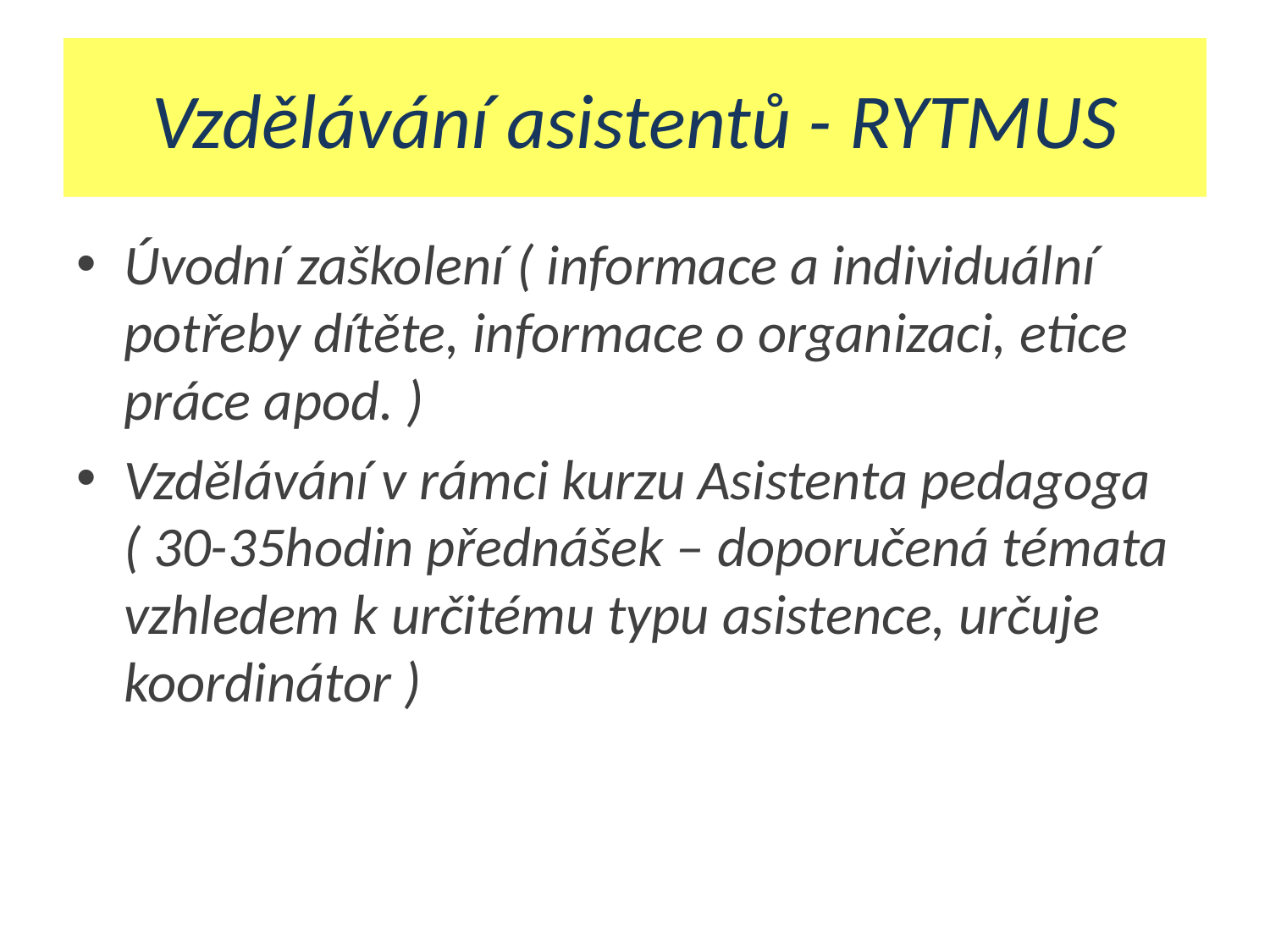

# Vzdělávání asistentů - RYTMUS
Úvodní zaškolení ( informace a individuální potřeby dítěte, informace o organizaci, etice práce apod. )
Vzdělávání v rámci kurzu Asistenta pedagoga  ( 30-35hodin přednášek – doporučená témata vzhledem k určitému typu asistence, určuje koordinátor )